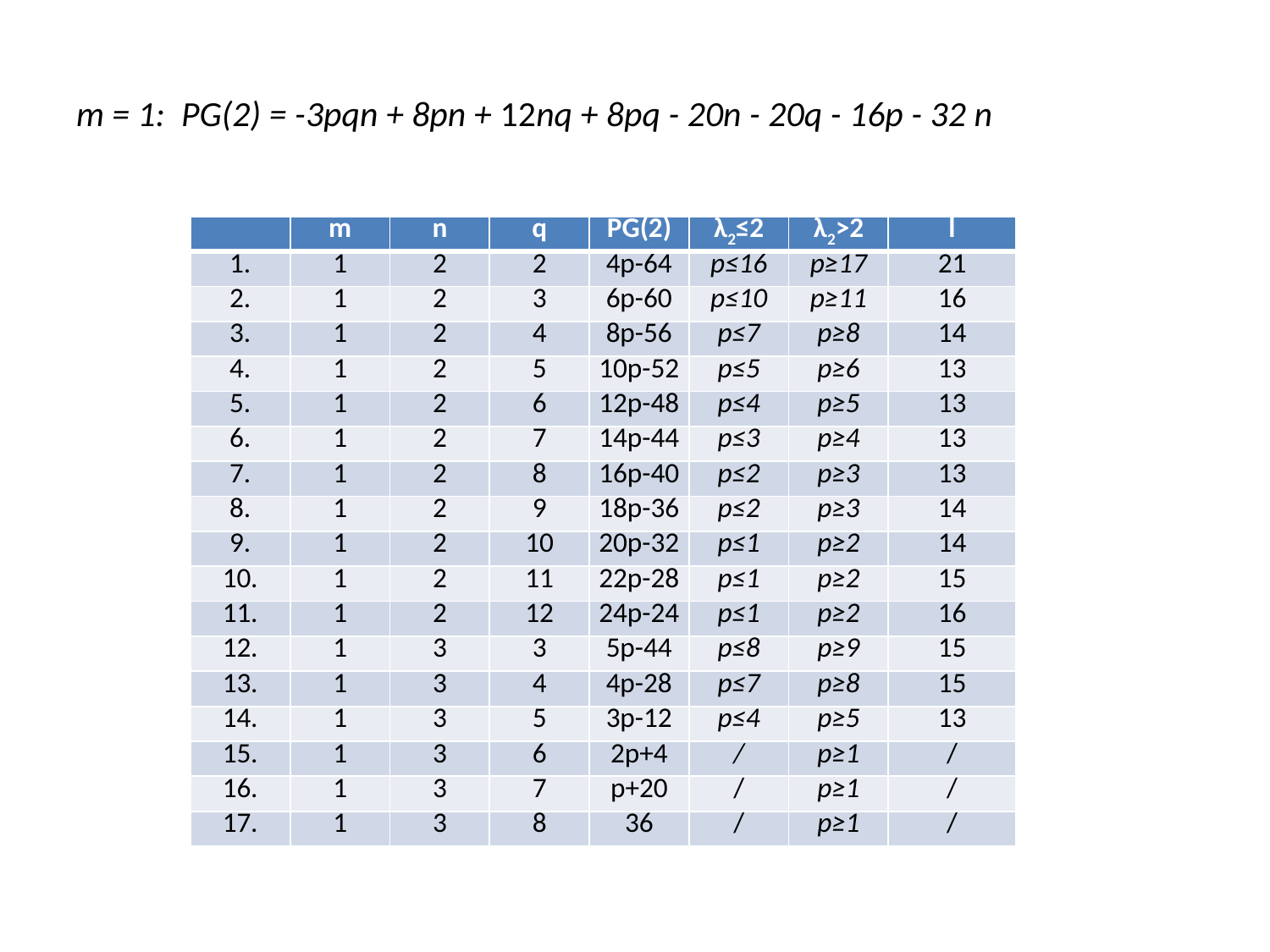

#
m = 1:  PG(2) = -3pqn + 8pn + 12nq + 8pq - 20n - 20q - 16p - 32 n

|  | m | n | q | PG(2) | λ2≤2 | λ2>2 | l |
| --- | --- | --- | --- | --- | --- | --- | --- |
| 1. | 1 | 2 | 2 | 4p-64 | p≤16 | p≥17 | 21 |
| 2. | 1 | 2 | 3 | 6p-60 | p≤10 | p≥11 | 16 |
| 3. | 1 | 2 | 4 | 8p-56 | p≤7 | p≥8 | 14 |
| 4. | 1 | 2 | 5 | 10p-52 | p≤5 | p≥6 | 13 |
| 5. | 1 | 2 | 6 | 12p-48 | p≤4 | p≥5 | 13 |
| 6. | 1 | 2 | 7 | 14p-44 | p≤3 | p≥4 | 13 |
| 7. | 1 | 2 | 8 | 16p-40 | p≤2 | p≥3 | 13 |
| 8. | 1 | 2 | 9 | 18p-36 | p≤2 | p≥3 | 14 |
| 9. | 1 | 2 | 10 | 20p-32 | p≤1 | p≥2 | 14 |
| 10. | 1 | 2 | 11 | 22p-28 | p≤1 | p≥2 | 15 |
| 11. | 1 | 2 | 12 | 24p-24 | p≤1 | p≥2 | 16 |
| 12. | 1 | 3 | 3 | 5p-44 | p≤8 | p≥9 | 15 |
| 13. | 1 | 3 | 4 | 4p-28 | p≤7 | p≥8 | 15 |
| 14. | 1 | 3 | 5 | 3p-12 | p≤4 | p≥5 | 13 |
| 15. | 1 | 3 | 6 | 2p+4 | / | p≥1 | / |
| 16. | 1 | 3 | 7 | p+20 | / | p≥1 | / |
| 17. | 1 | 3 | 8 | 36 | / | p≥1 | / |